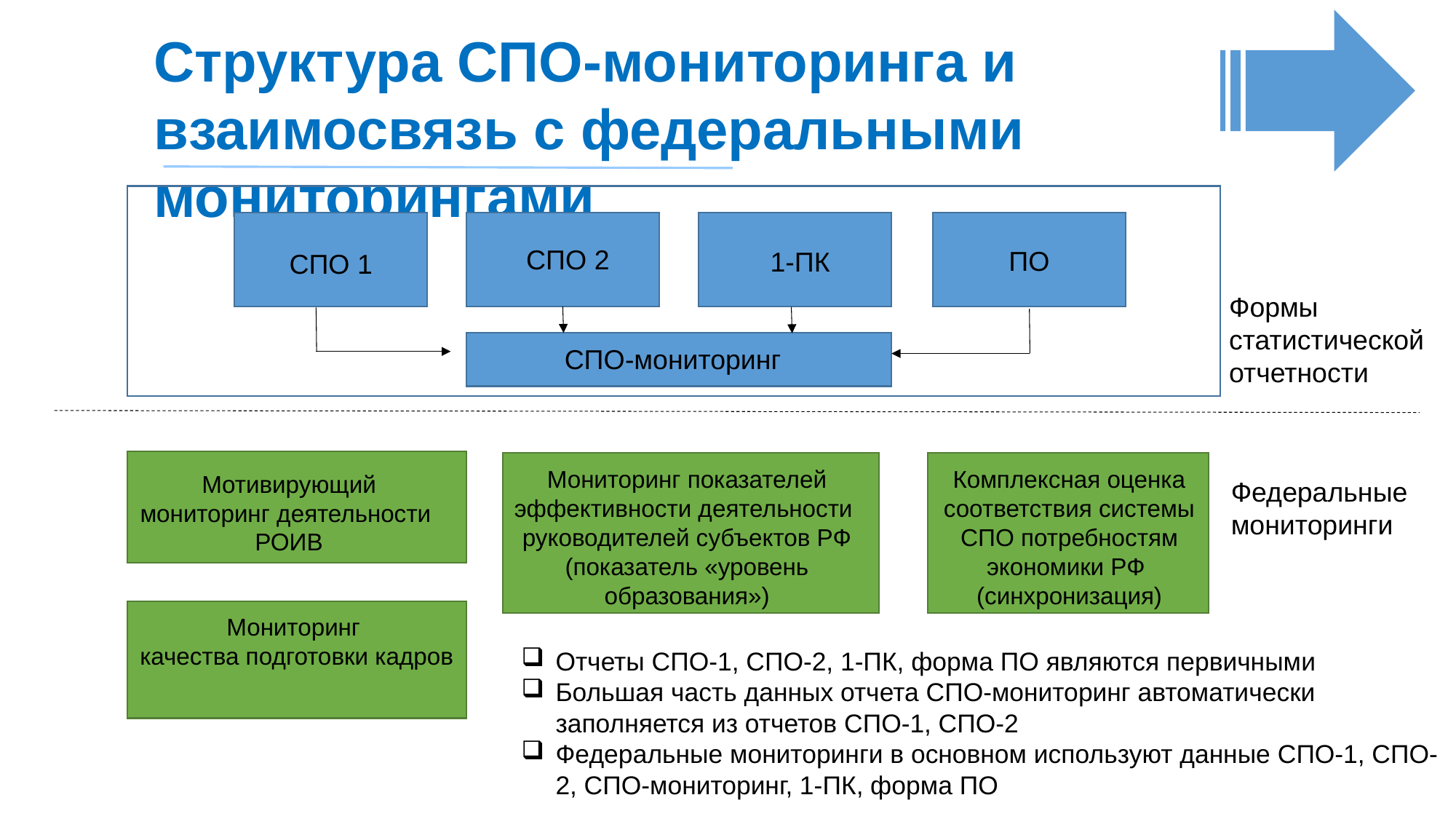

Структура СПО-мониторинга и взаимосвязь с федеральными мониторингами

СПО 1

СПО 2
ПО
1-ПК
Формы статистической	 отчетности

СПО-мониторинг

Мониторинг показателей эффективности деятельности  руководителей субъектов РФ
(показатель «уровень образования»)
Комплексная оценка соответствия системы СПО потребностям экономики РФ
(синхронизация)
Мотивирующий мониторинг деятельности  РОИВ
Федеральные мониторинги

Мониторинг
качества подготовки кадров
Отчеты СПО-1, СПО-2, 1-ПК, форма ПО являются первичными
Большая часть данных отчета СПО-мониторинг автоматически заполняется из отчетов СПО-1, СПО-2
Федеральные мониторинги в основном используют данные СПО-1, СПО-2, СПО-мониторинг, 1-ПК, форма ПО